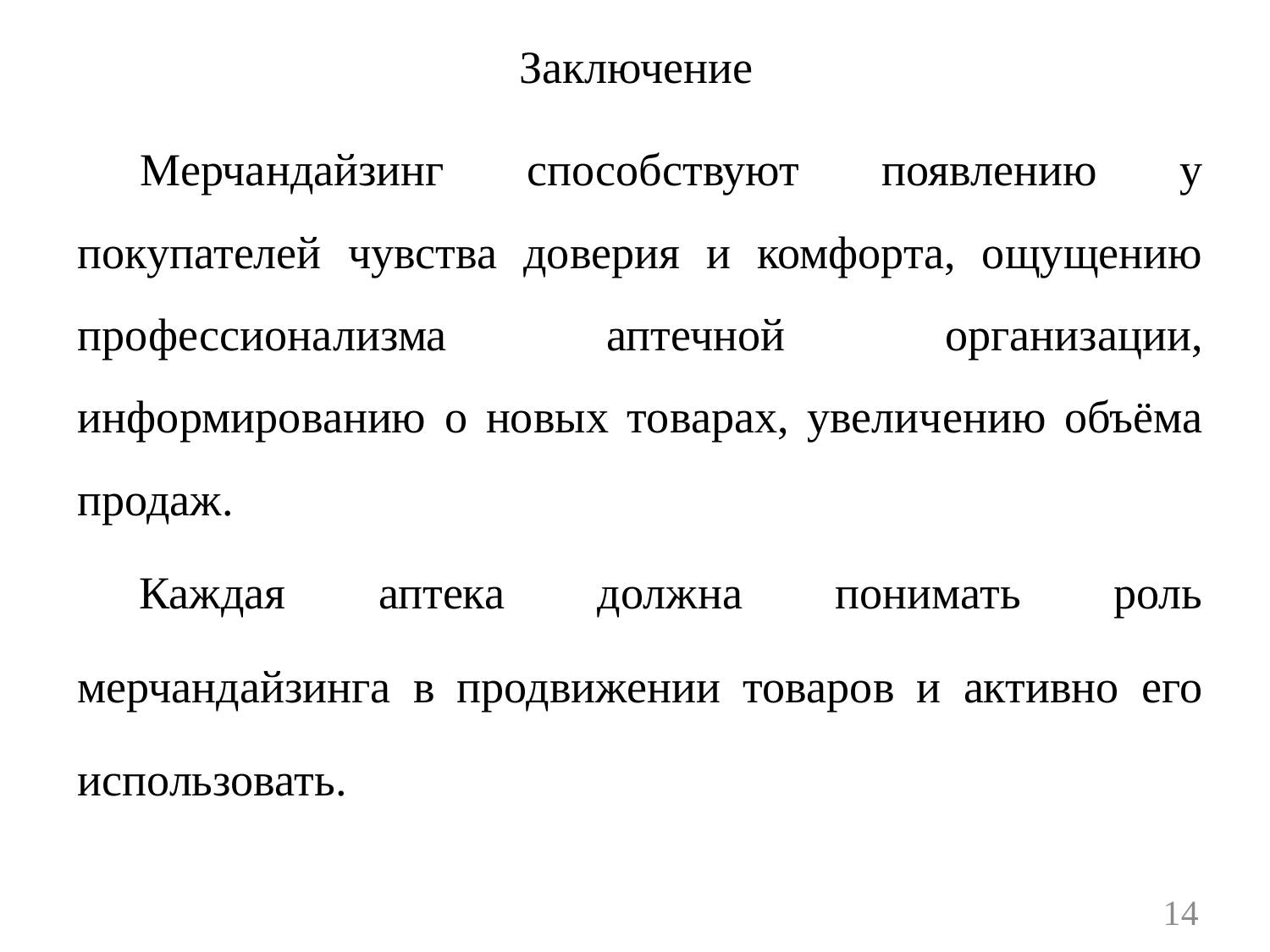

# Заключение
Мерчандайзинг способствуют появлению у покупателей чувства доверия и комфорта, ощущению профессионализма аптечной организации, информированию о новых товарах, увеличению объёма продаж.
Каждая аптека должна понимать роль мерчандайзинга в продвижении товаров и активно его использовать.
14